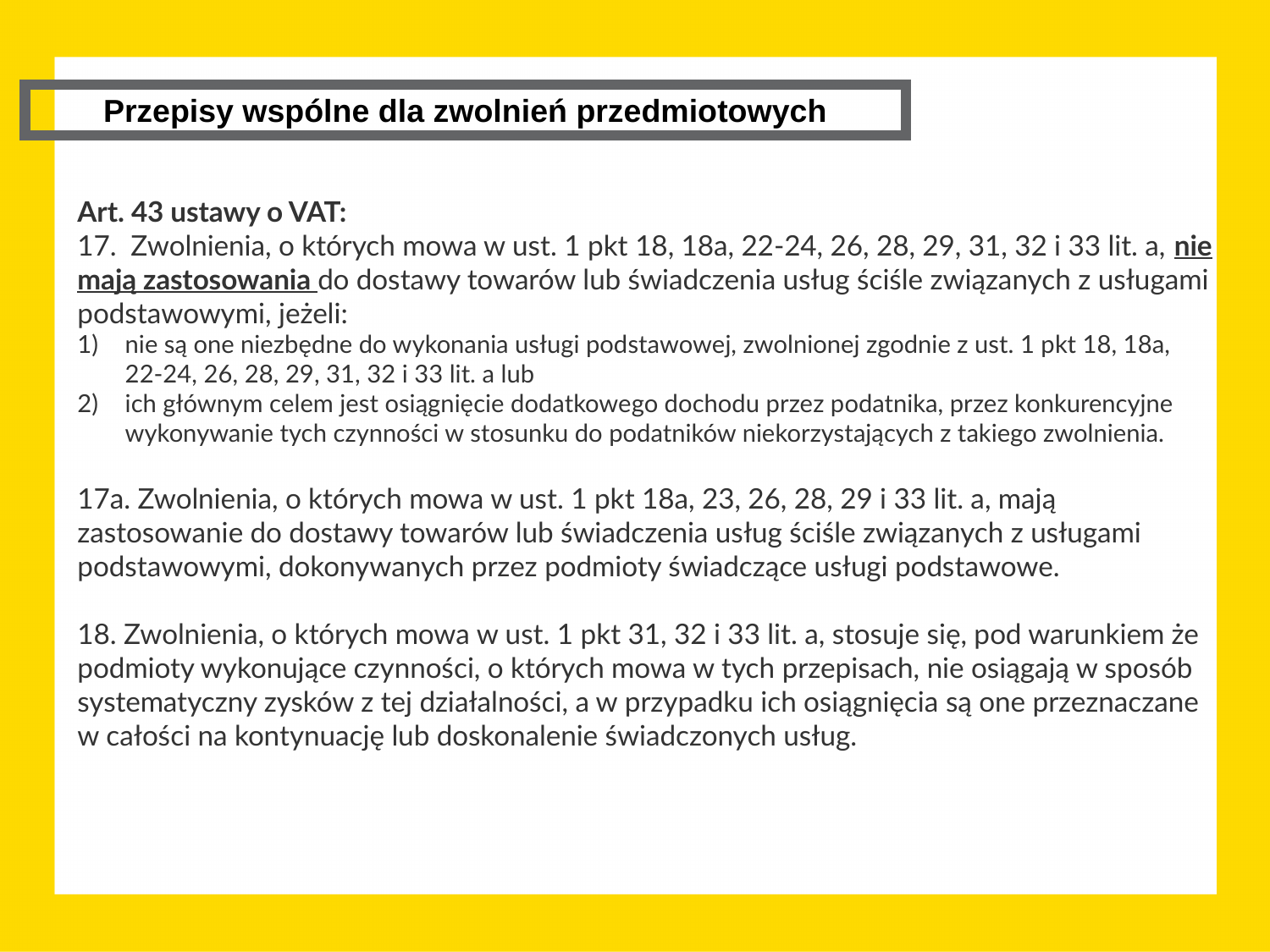

Przepisy wspólne dla zwolnień przedmiotowych
Art. 43 ustawy o VAT:
17.  Zwolnienia, o których mowa w ust. 1 pkt 18, 18a, 22-24, 26, 28, 29, 31, 32 i 33 lit. a, nie mają zastosowania do dostawy towarów lub świadczenia usług ściśle związanych z usługami podstawowymi, jeżeli:
nie są one niezbędne do wykonania usługi podstawowej, zwolnionej zgodnie z ust. 1 pkt 18, 18a, 22-24, 26, 28, 29, 31, 32 i 33 lit. a lub
ich głównym celem jest osiągnięcie dodatkowego dochodu przez podatnika, przez konkurencyjne wykonywanie tych czynności w stosunku do podatników niekorzystających z takiego zwolnienia.

17a. Zwolnienia, o których mowa w ust. 1 pkt 18a, 23, 26, 28, 29 i 33 lit. a, mają zastosowanie do dostawy towarów lub świadczenia usług ściśle związanych z usługami podstawowymi, dokonywanych przez podmioty świadczące usługi podstawowe.

18. Zwolnienia, o których mowa w ust. 1 pkt 31, 32 i 33 lit. a, stosuje się, pod warunkiem że podmioty wykonujące czynności, o których mowa w tych przepisach, nie osiągają w sposób systematyczny zysków z tej działalności, a w przypadku ich osiągnięcia są one przeznaczane w całości na kontynuację lub doskonalenie świadczonych usług.